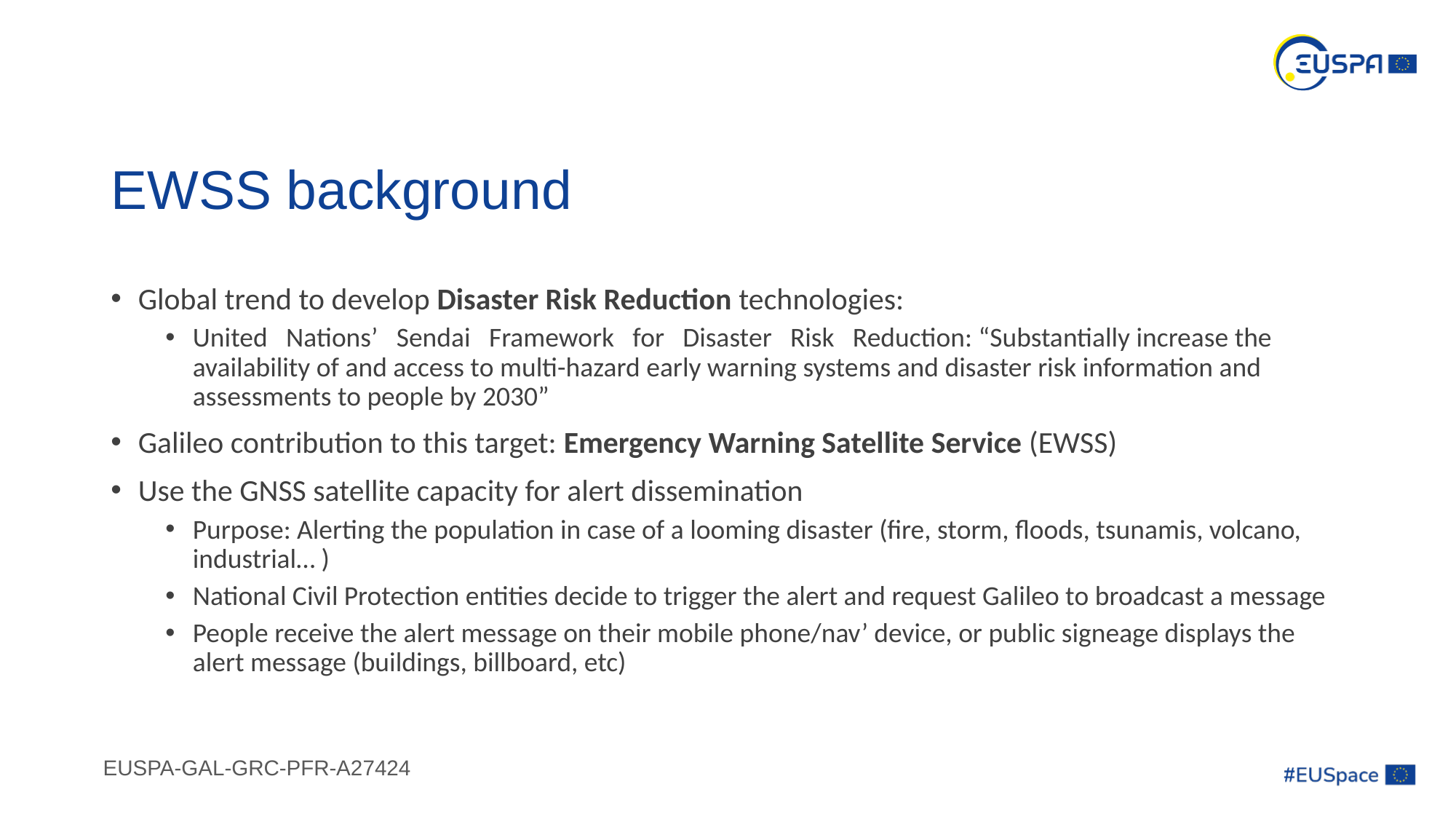

10
# EWSS background
Global trend to develop Disaster Risk Reduction technologies:
United   Nations’   Sendai   Framework   for   Disaster   Risk   Reduction: “Substantially increase the availability of and access to multi-hazard early warning systems and disaster risk information and assessments to people by 2030”
Galileo contribution to this target: Emergency Warning Satellite Service (EWSS)
Use the GNSS satellite capacity for alert dissemination
Purpose: Alerting the population in case of a looming disaster (fire, storm, floods, tsunamis, volcano, industrial… )
National Civil Protection entities decide to trigger the alert and request Galileo to broadcast a message
People receive the alert message on their mobile phone/nav’ device, or public signeage displays the alert message (buildings, billboard, etc)